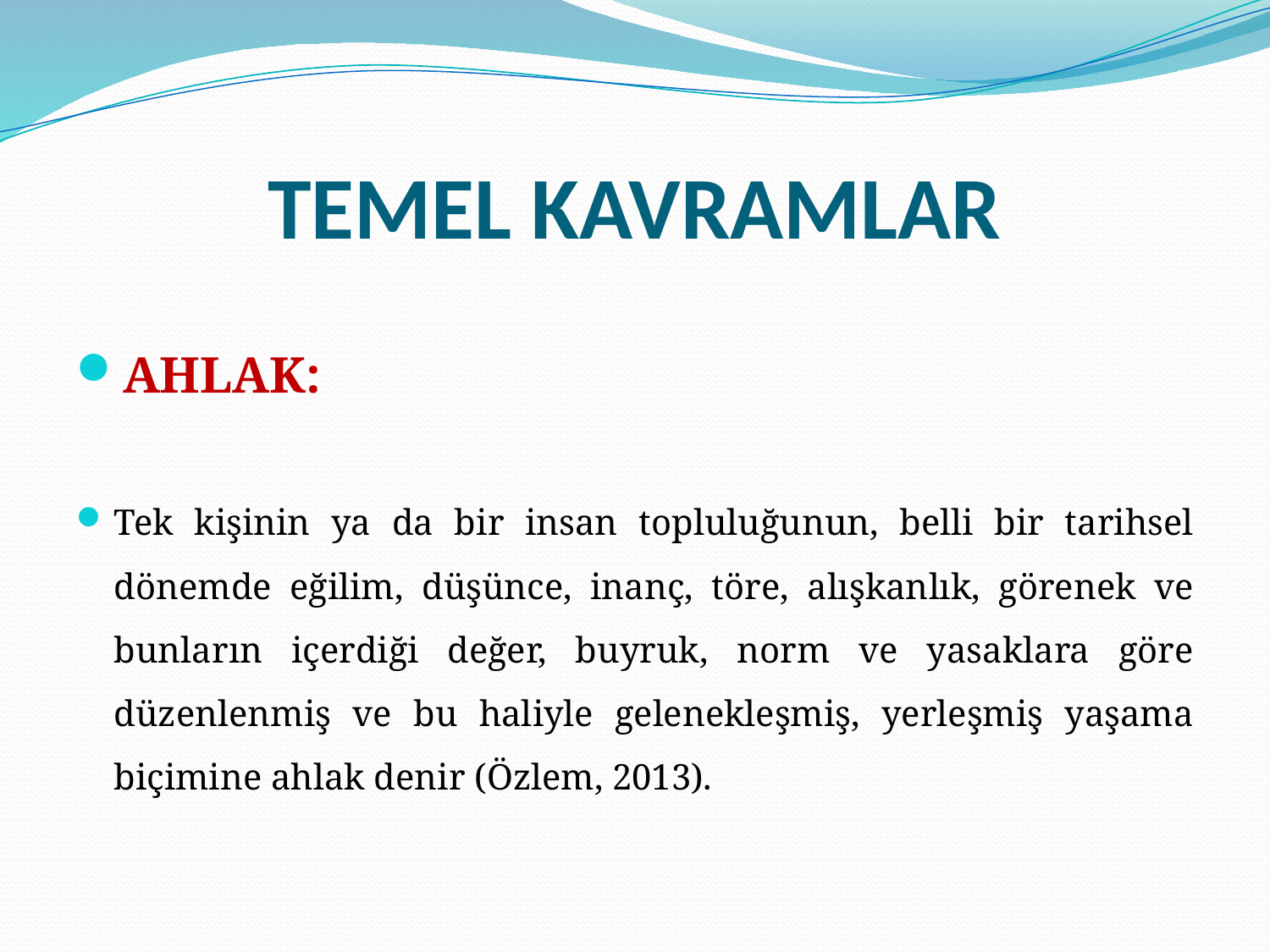

# TEMEL KAVRAMLAR

AHLAK:

Tek kişinin ya da bir insan topluluğunun, belli bir tarihsel dönemde eğilim, düşünce, inanç, töre, alışkanlık, görenek ve bunların içerdiği değer, buyruk, norm ve yasaklara göre düzenlenmiş ve bu haliyle gelenekleşmiş, yerleşmiş yaşama biçimine ahlak denir (Özlem, 2013).